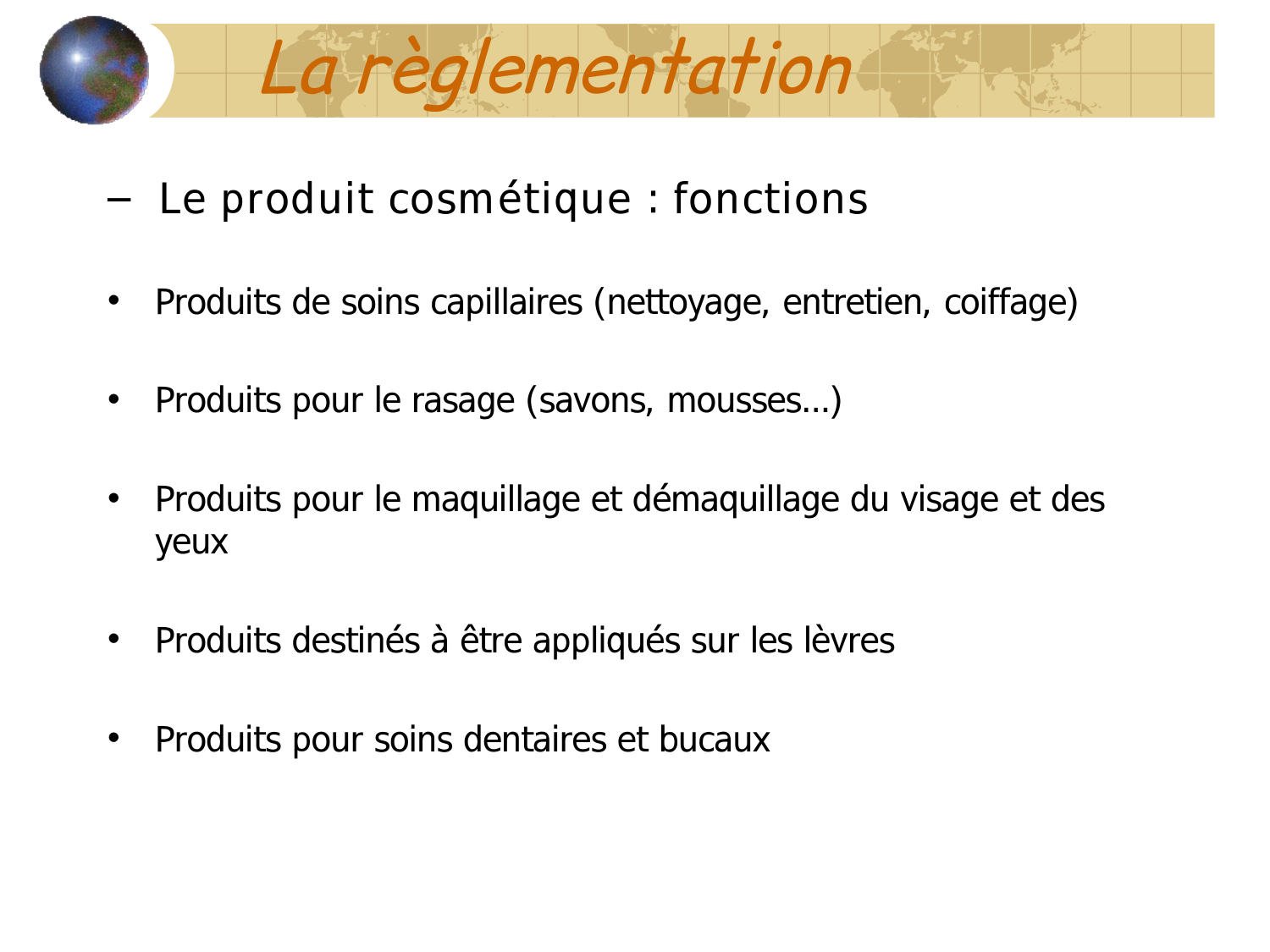

La règlementation

–  Le produit cosmétique : fonctions

Produits de soins capillaires (nettoyage, entretien, coiffage)

Produits pour le rasage (savons, mousses…)

Produits pour le maquillage et démaquillage du visage et des yeux

Produits destinés à être appliqués sur les lèvres

Produits pour soins dentaires et bucaux